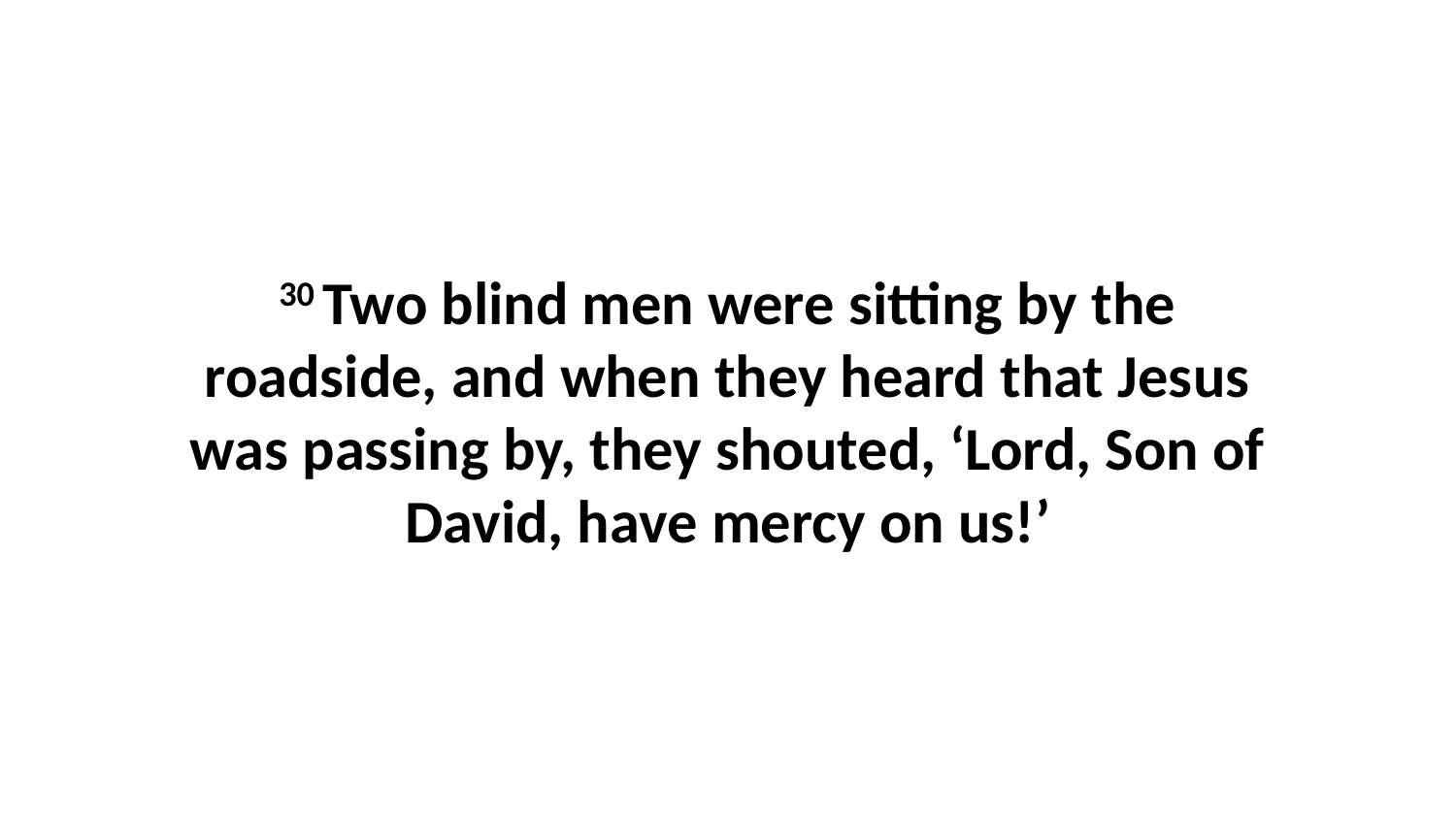

30 Two blind men were sitting by the roadside, and when they heard that Jesus was passing by, they shouted, ‘Lord, Son of David, have mercy on us!’